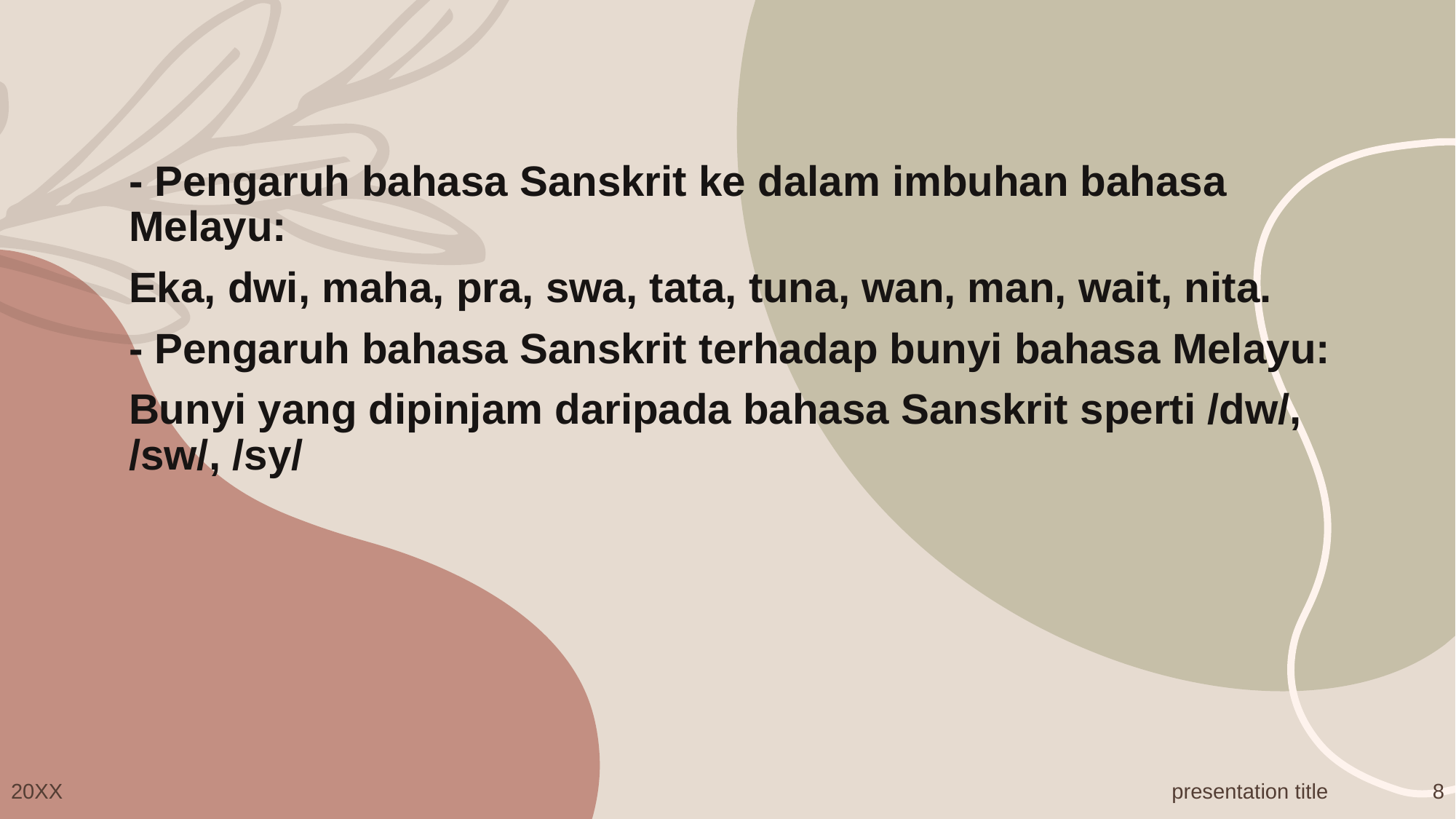

- Pengaruh bahasa Sanskrit ke dalam imbuhan bahasa Melayu:
Eka, dwi, maha, pra, swa, tata, tuna, wan, man, wait, nita.
- Pengaruh bahasa Sanskrit terhadap bunyi bahasa Melayu:
Bunyi yang dipinjam daripada bahasa Sanskrit sperti /dw/, /sw/, /sy/

20XX
presentation title
8